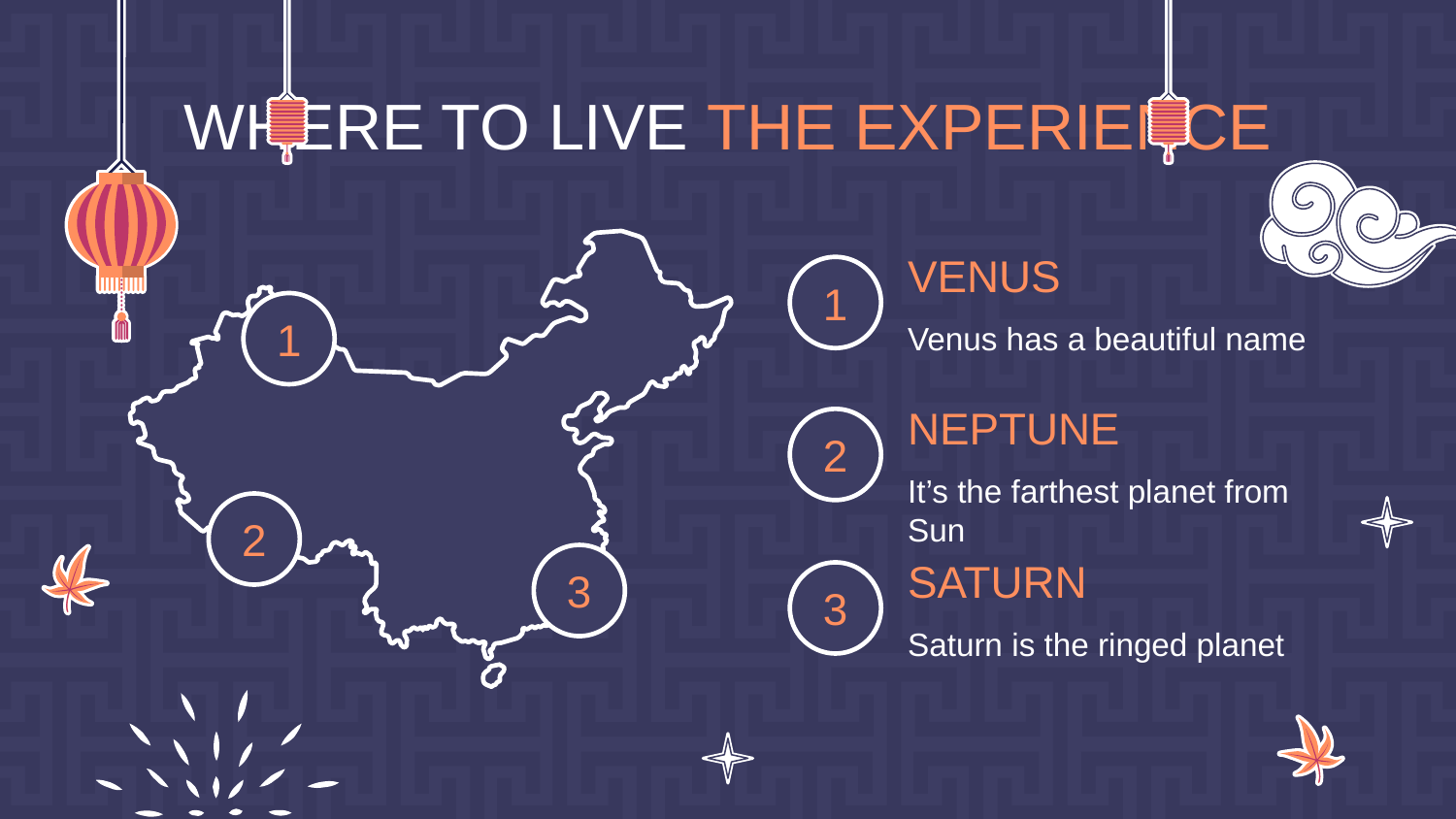

# WHERE TO LIVE THE EXPERIENCE

VENUS
1
1
Venus has a beautiful name
NEPTUNE
2
It’s the farthest planet from Sun
2
SATURN
3
3
Saturn is the ringed planet